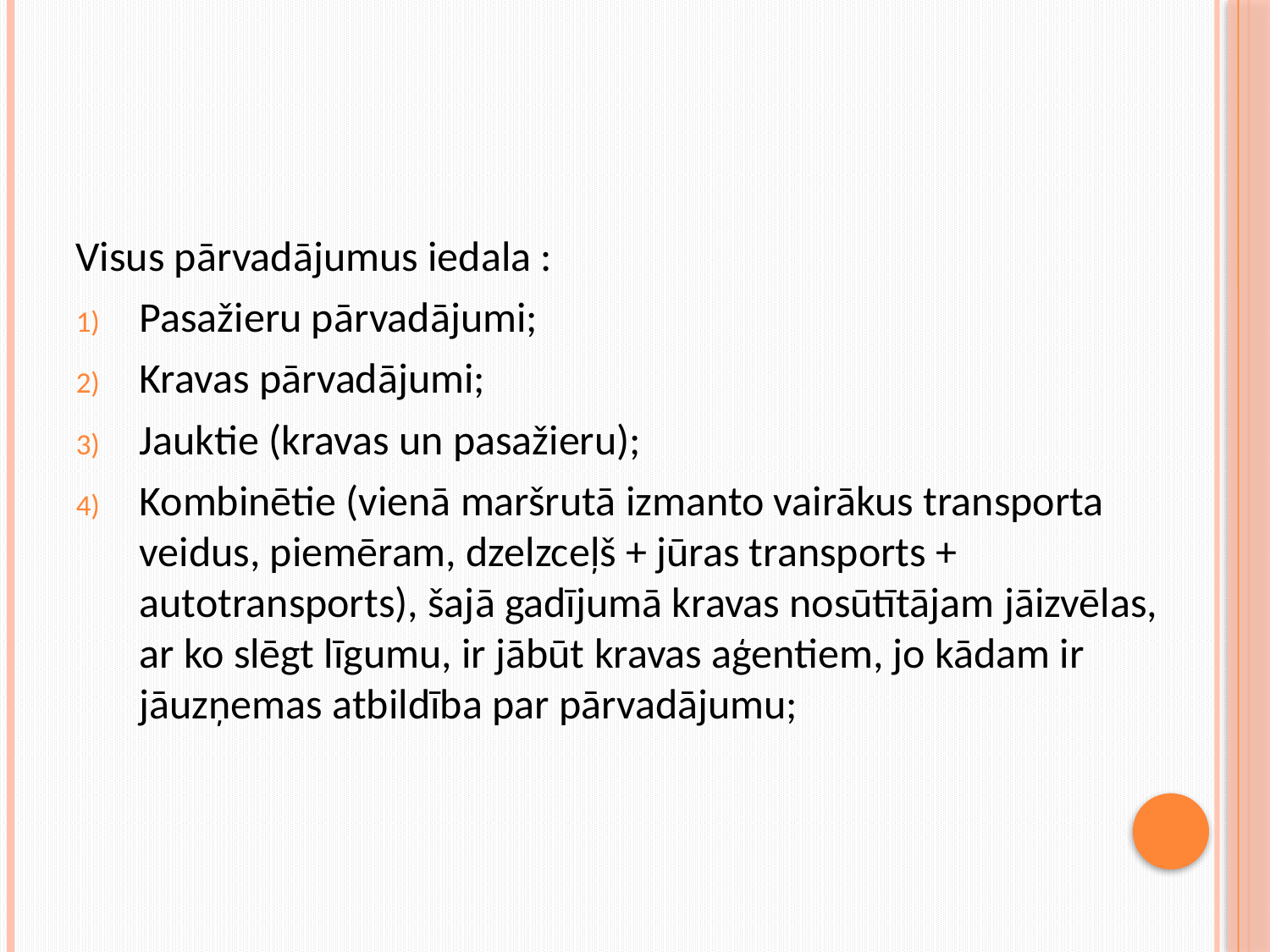

#
Visus pārvadājumus iedala :
Pasažieru pārvadājumi;
Kravas pārvadājumi;
Jauktie (kravas un pasažieru);
Kombinētie (vienā maršrutā izmanto vairākus transporta veidus, piemēram, dzelzceļš + jūras transports + autotransports), šajā gadījumā kravas nosūtītājam jāizvēlas, ar ko slēgt līgumu, ir jābūt kravas aģentiem, jo kādam ir jāuzņemas atbildība par pārvadājumu;